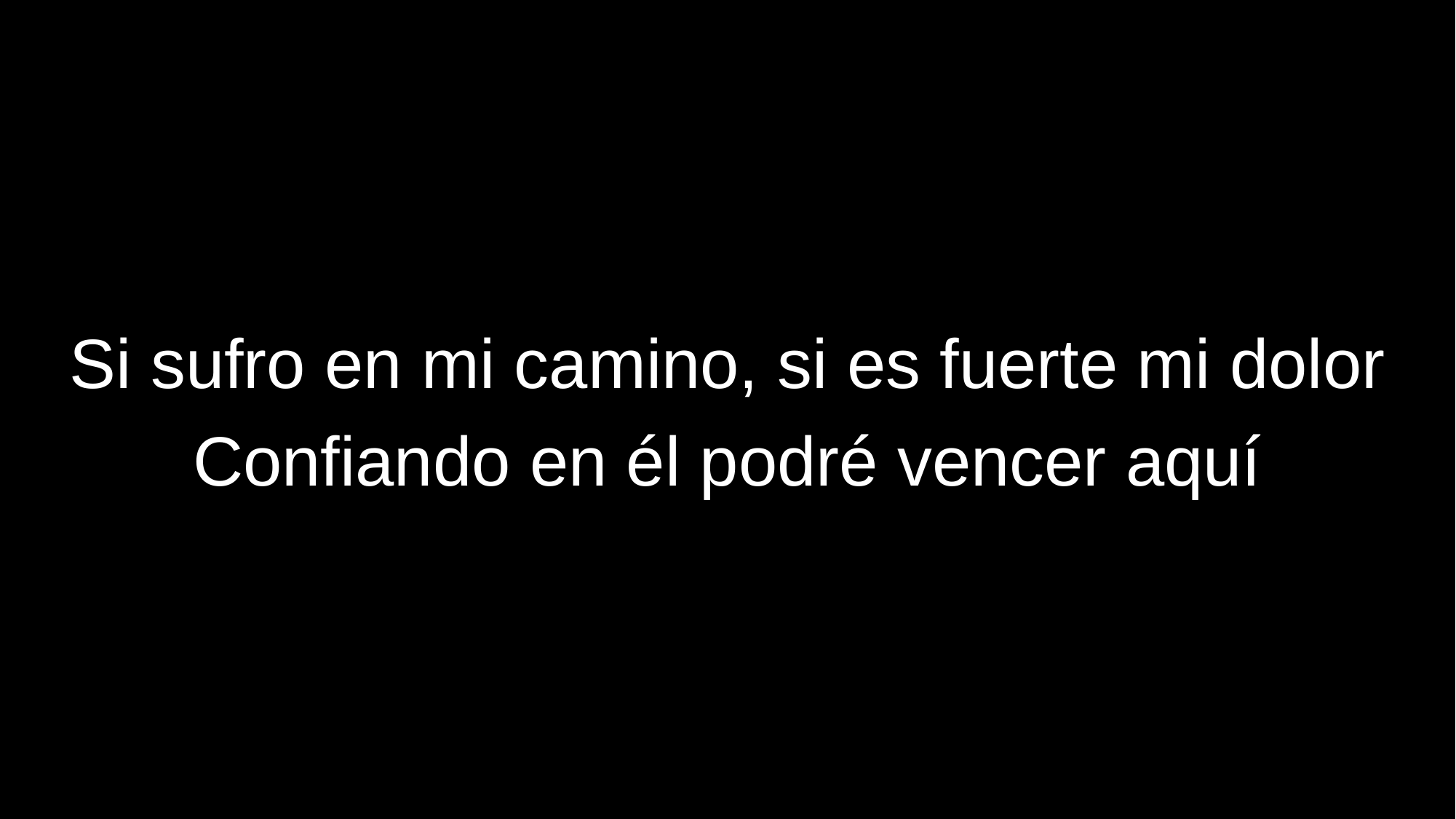

Si sufro en mi camino, si es fuerte mi dolor
Confiando en él podré vencer aquí